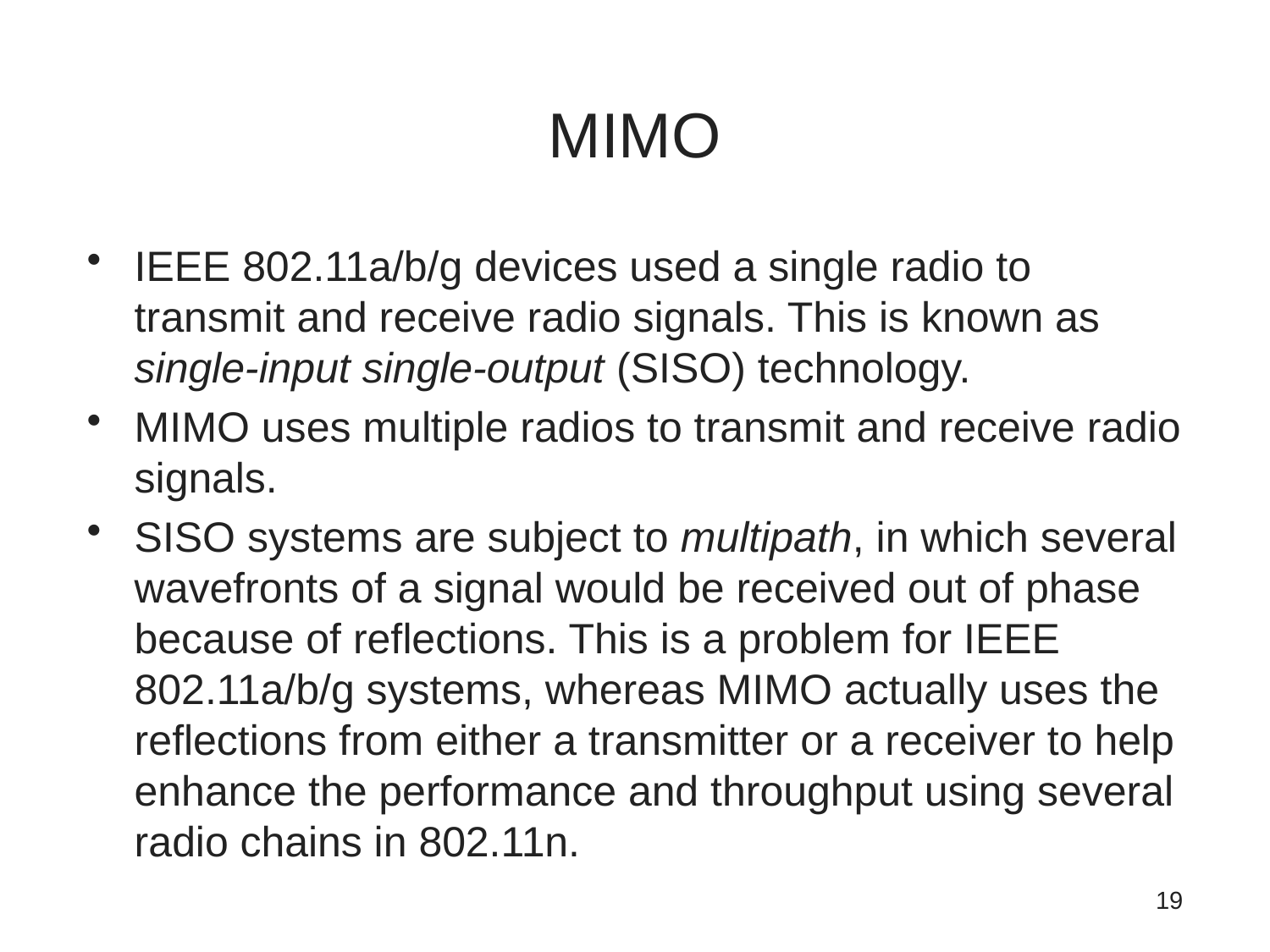

# MIMO
IEEE 802.11a/b/g devices used a single radio to transmit and receive radio signals. This is known as single-input single-output (SISO) technology.
MIMO uses multiple radios to transmit and receive radio signals.
SISO systems are subject to multipath, in which several wavefronts of a signal would be received out of phase because of reflections. This is a problem for IEEE 802.11a/b/g systems, whereas MIMO actually uses the reflections from either a transmitter or a receiver to help enhance the performance and throughput using several radio chains in 802.11n.
19